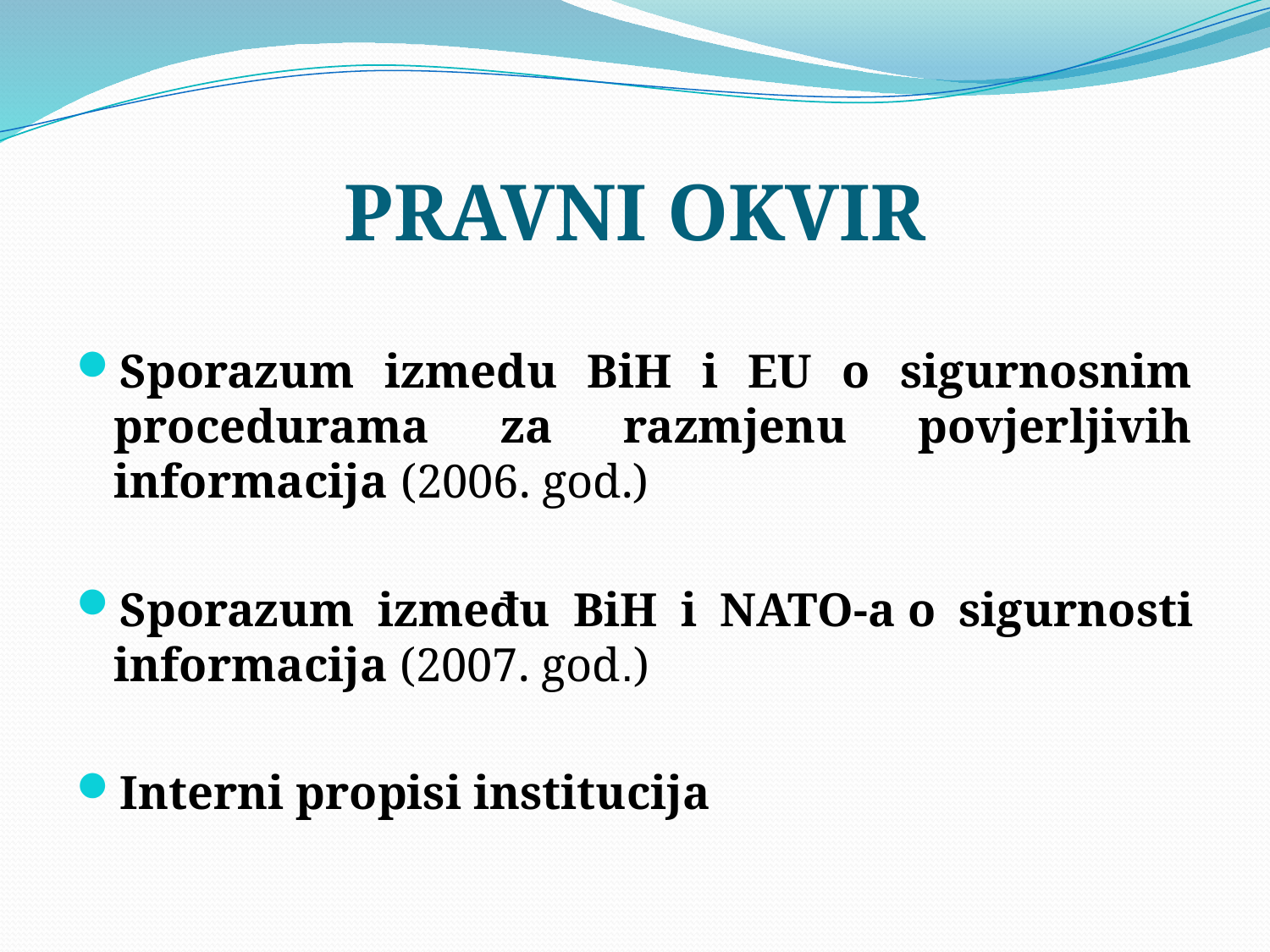

# PRAVNI OKVIR
Sporazum izmedu BiH i EU o sigurnosnim procedurama za razmjenu povjerljivih informacija (2006. god.)

Sporazum između BiH i NATO-a o sigurnosti informacija (2007. god.)

Interni propisi institucija